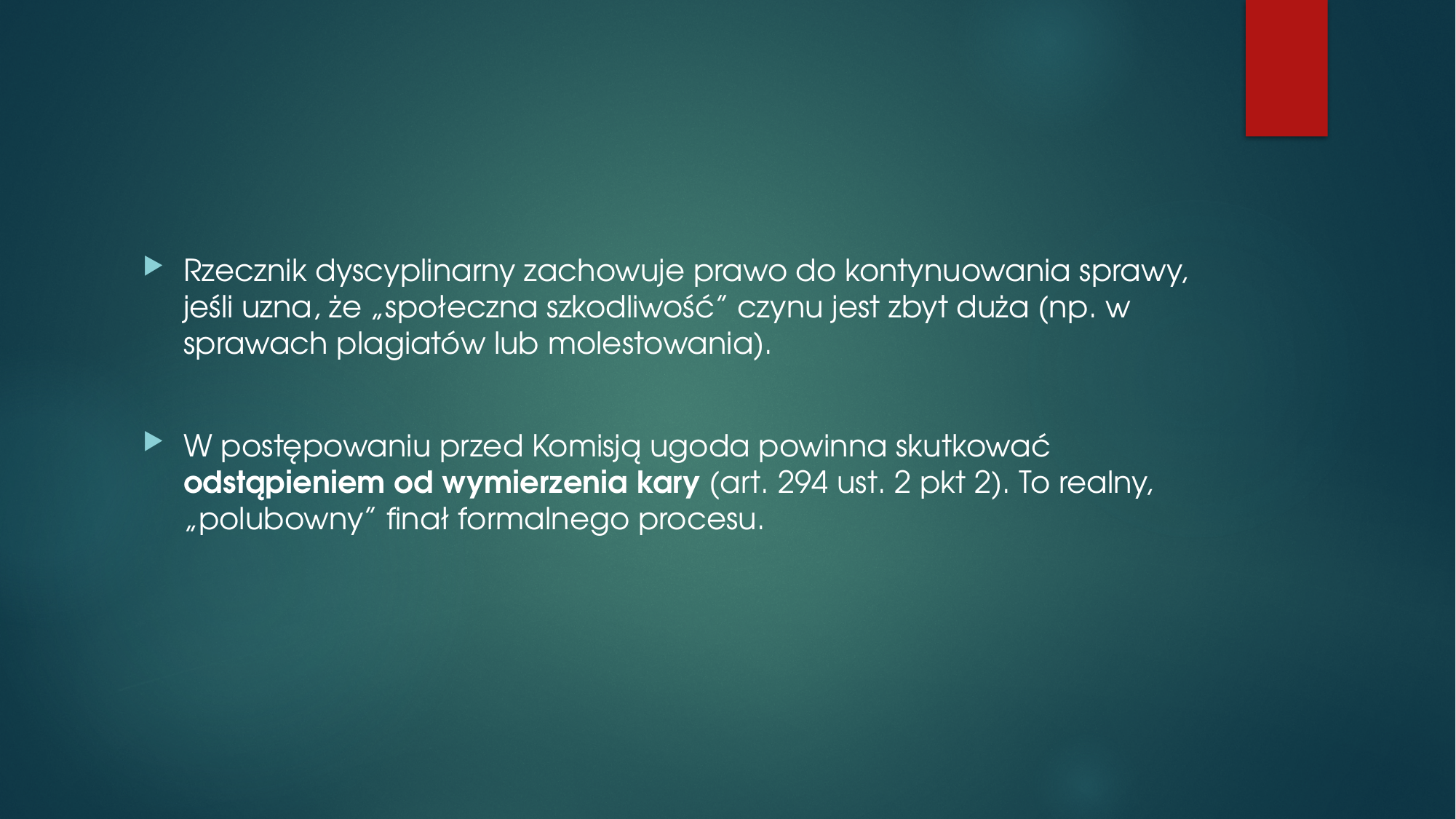

#
Rzecznik dyscyplinarny zachowuje prawo do kontynuowania sprawy, jeśli uzna, że „społeczna szkodliwość” czynu jest zbyt duża (np. w sprawach plagiatów lub molestowania).

W postępowaniu przed Komisją ugoda powinna skutkować odstąpieniem od wymierzenia kary (art. 294 ust. 2 pkt 2). To realny, „polubowny” finał formalnego procesu.